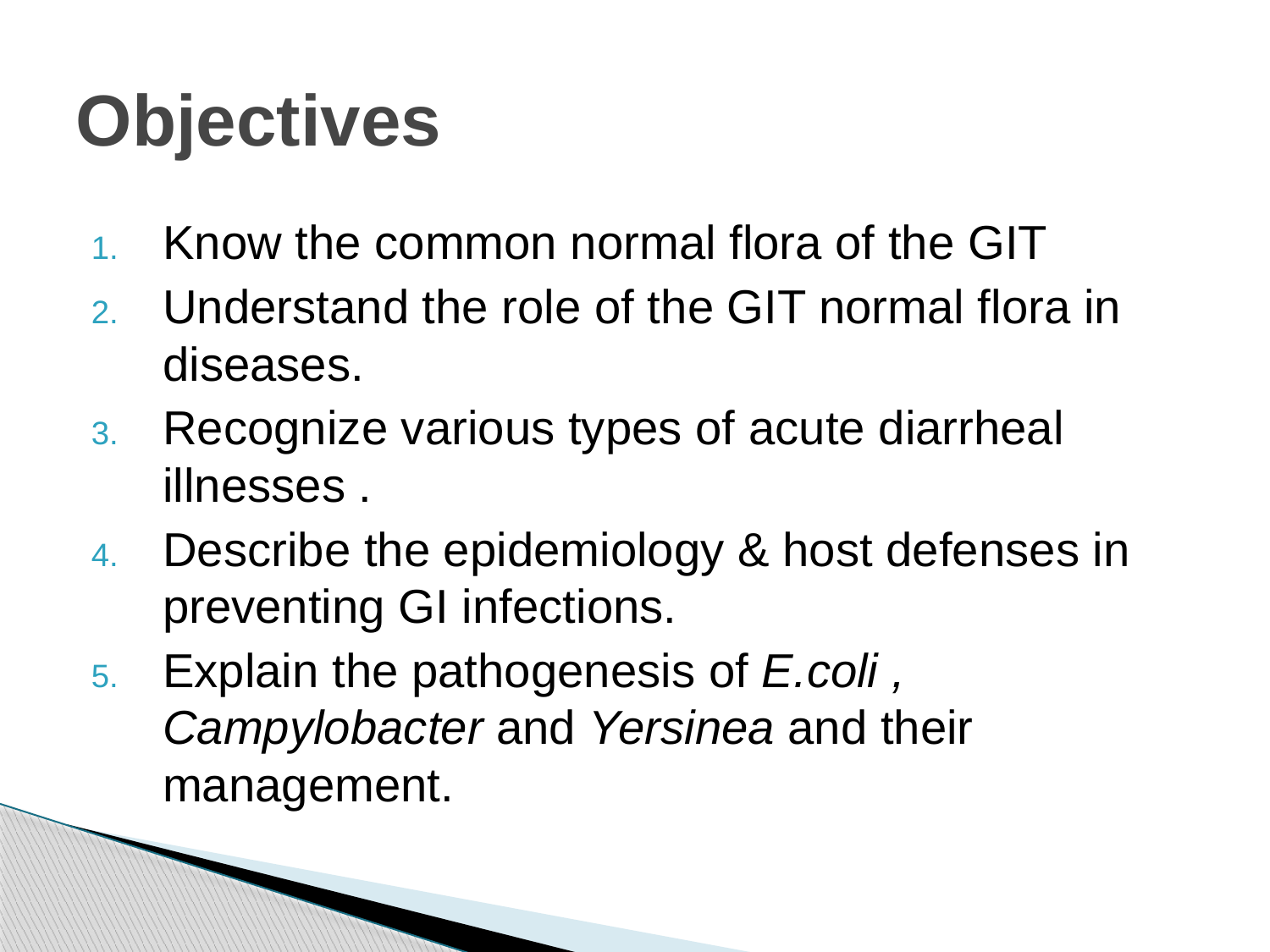

# Objectives
Know the common normal flora of the GIT
Understand the role of the GIT normal flora in diseases.
Recognize various types of acute diarrheal illnesses .
Describe the epidemiology & host defenses in preventing GI infections.
Explain the pathogenesis of E.coli , Campylobacter and Yersinea and their management.